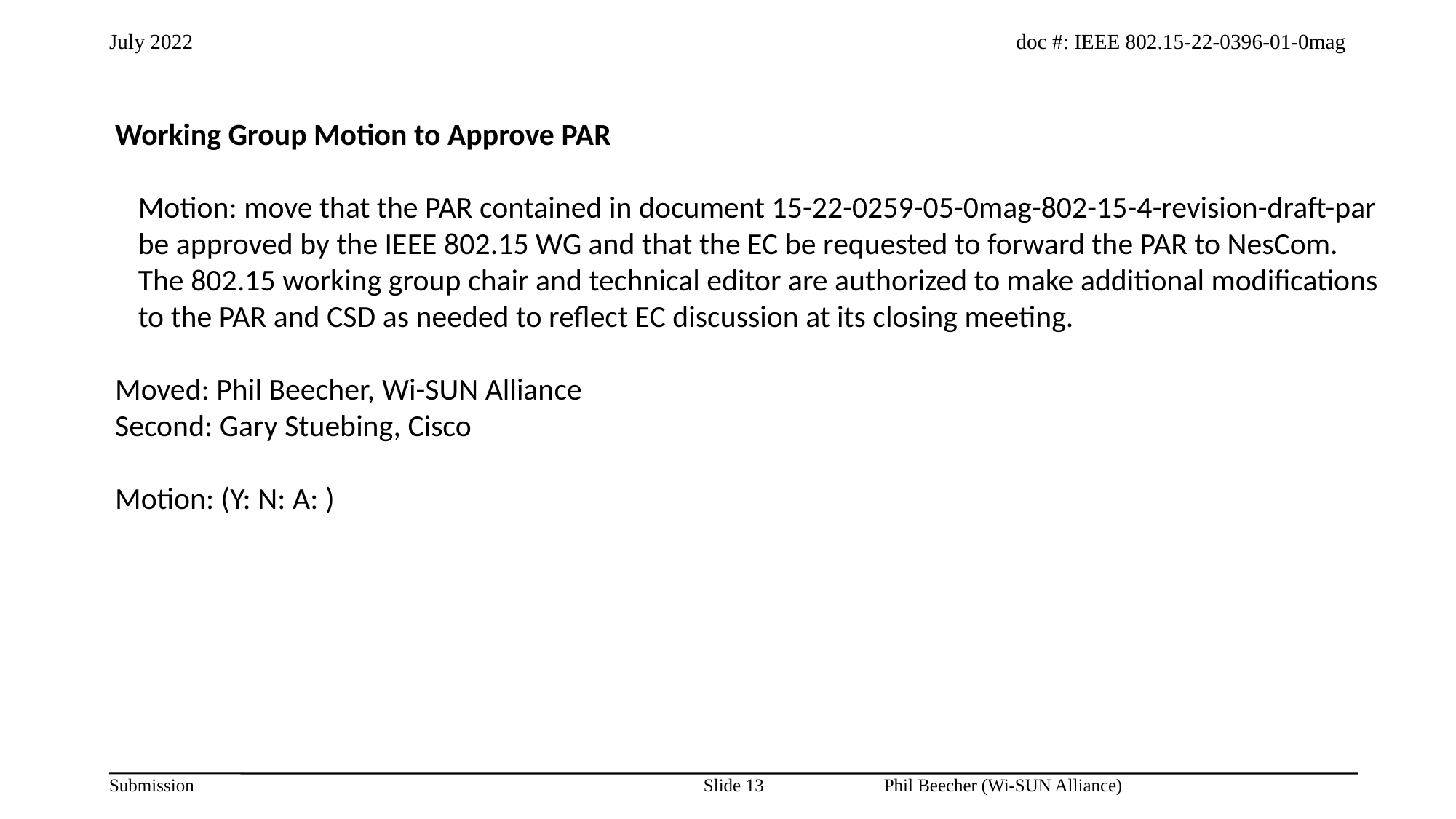

Working Group Motion to Approve PAR

Motion: move that the PAR contained in document 15-22-0259-05-0mag-802-15-4-revision-draft-par be approved by the IEEE 802.15 WG and that the EC be requested to forward the PAR to NesCom. The 802.15 working group chair and technical editor are authorized to make additional modifications to the PAR and CSD as needed to reflect EC discussion at its closing meeting.

Moved: Phil Beecher, Wi-SUN Alliance
Second: Gary Stuebing, Cisco

Motion: (Y: N: A: )
Slide 13
Phil Beecher (Wi-SUN Alliance)